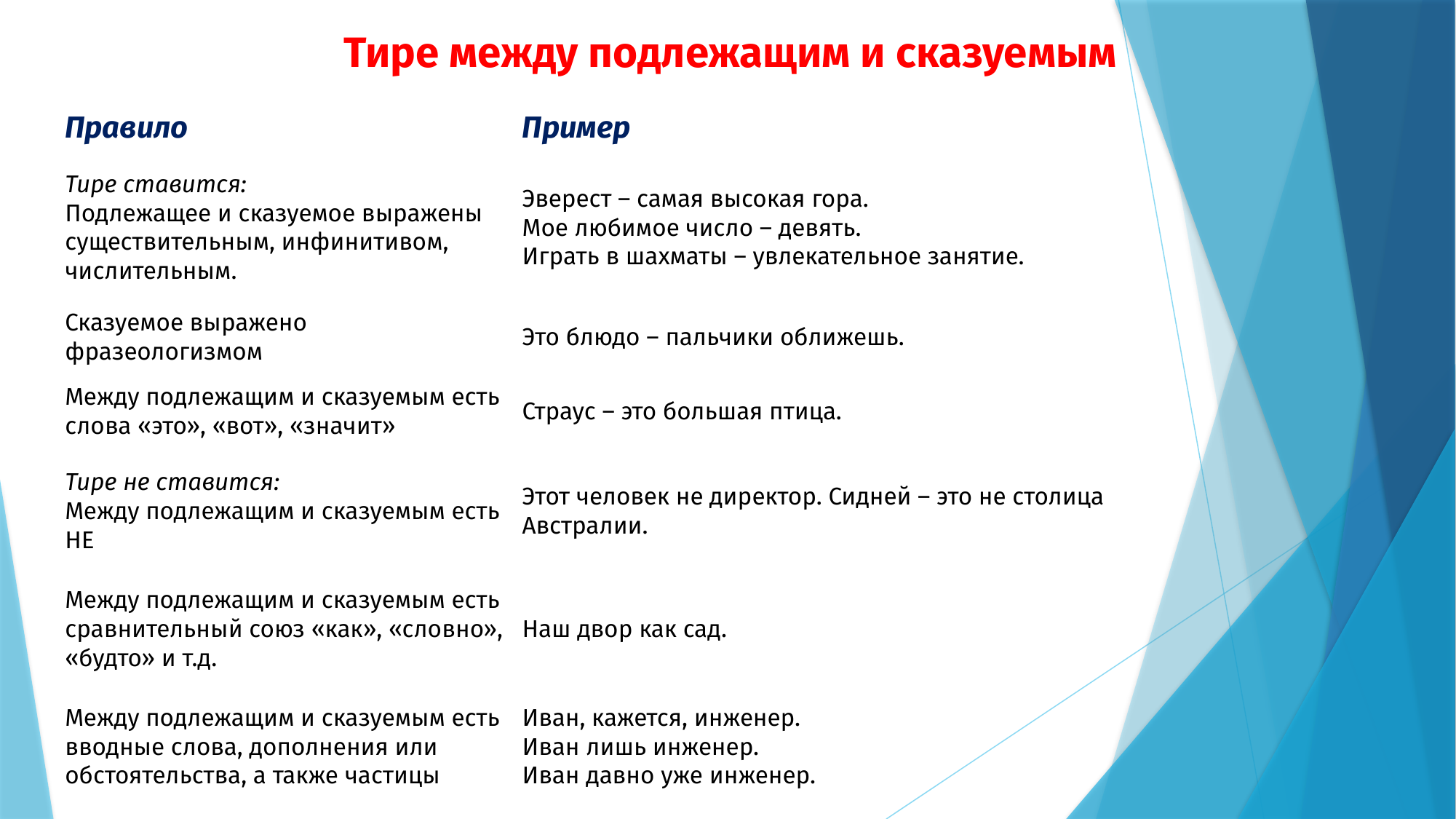

# Тире между подлежащим и сказуемым

| Правило | Пример |
| --- | --- |
| Тире ставится: Подлежащее и сказуемое выражены существительным, инфинитивом, числительным. | Эверест – самая высокая гора. Мое любимое число – девять. Играть в шахматы – увлекательное занятие. |
| Сказуемое выражено фразеологизмом | Это блюдо – пальчики оближешь. |
| Между подлежащим и сказуемым есть слова «это», «вот», «значит» | Страус – это большая птица. |
| Тире не ставится: Между подлежащим и сказуемым есть НЕ | Этот человек не директор. Сидней – это не столица Австралии. |
| Между подлежащим и сказуемым есть сравнительный союз «как», «словно», «будто» и т.д. | Наш двор как сад. |
| Между подлежащим и сказуемым есть вводные слова, дополнения или обстоятельства, а также частицы | Иван, кажется, инженер. Иван лишь инженер. Иван давно уже инженер. |